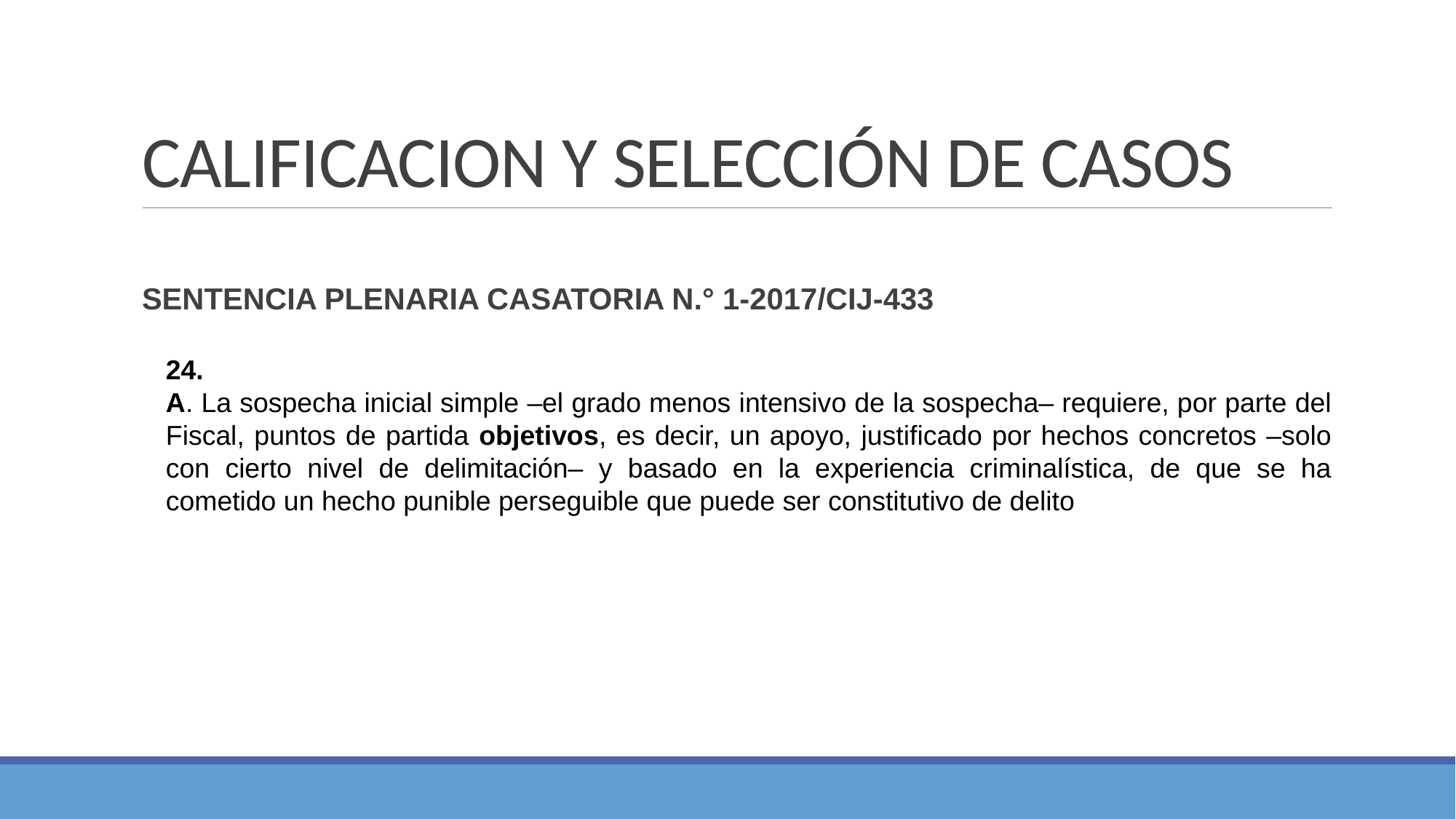

# CALIFICACION Y SELECCIÓN DE CASOS

SENTENCIA PLENARIA CASATORIA N.° 1-2017/CIJ-433

24.
A. La sospecha inicial simple –el grado menos intensivo de la sospecha– requiere, por parte del Fiscal, puntos de partida objetivos, es decir, un apoyo, justificado por hechos concretos –solo con cierto nivel de delimitación– y basado en la experiencia criminalística, de que se ha cometido un hecho punible perseguible que puede ser constitutivo de delito